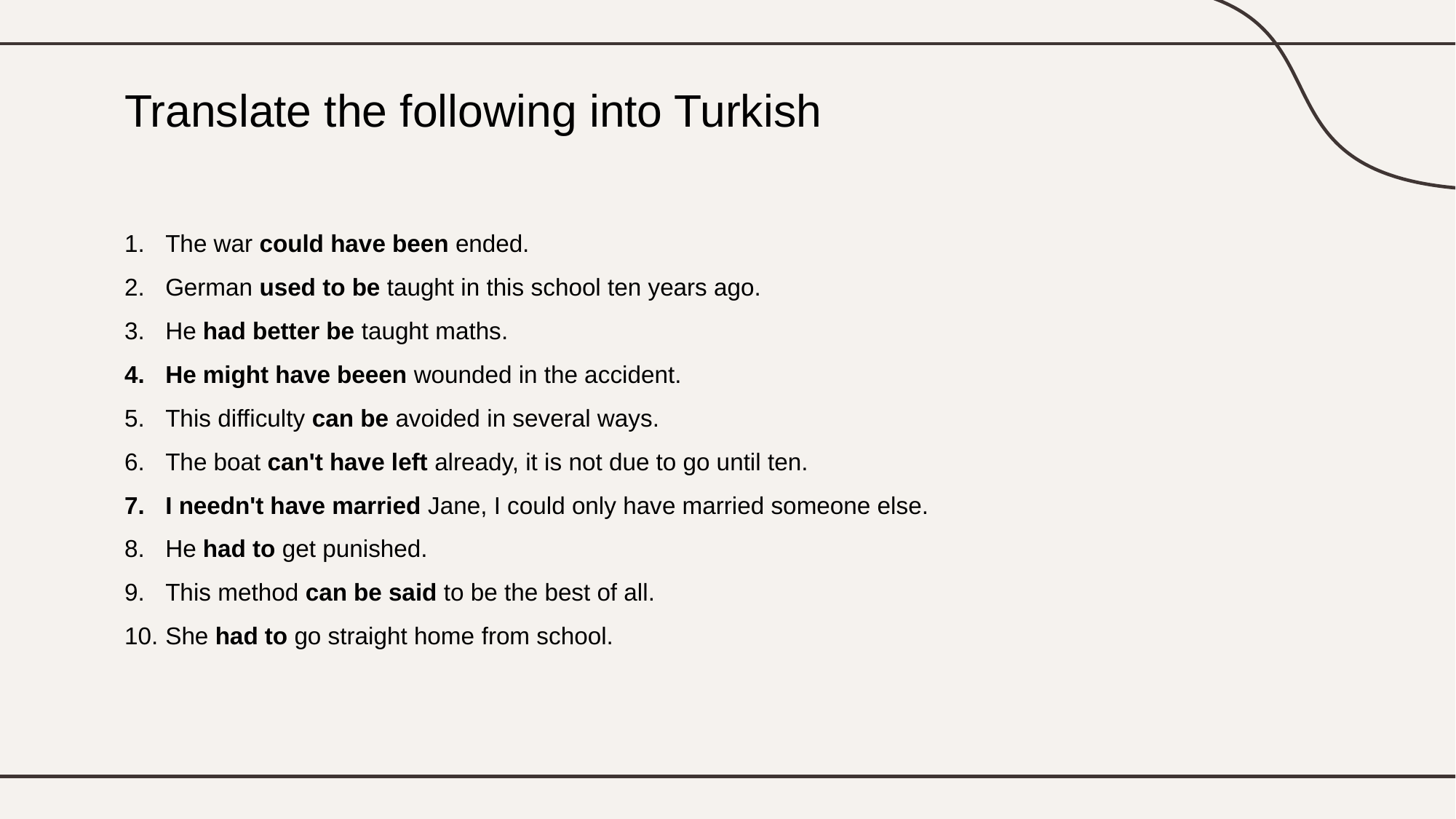

# Translate the following into Turkish
The war could have been ended.
German used to be taught in this school ten years ago.
He had better be taught maths.
He might have beeen wounded in the accident.
This difficulty can be avoided in several ways.
The boat can't have left already, it is not due to go until ten.
I needn't have married Jane, I could only have married someone else.
He had to get punished.
This method can be said to be the best of all.
She had to go straight home from school.